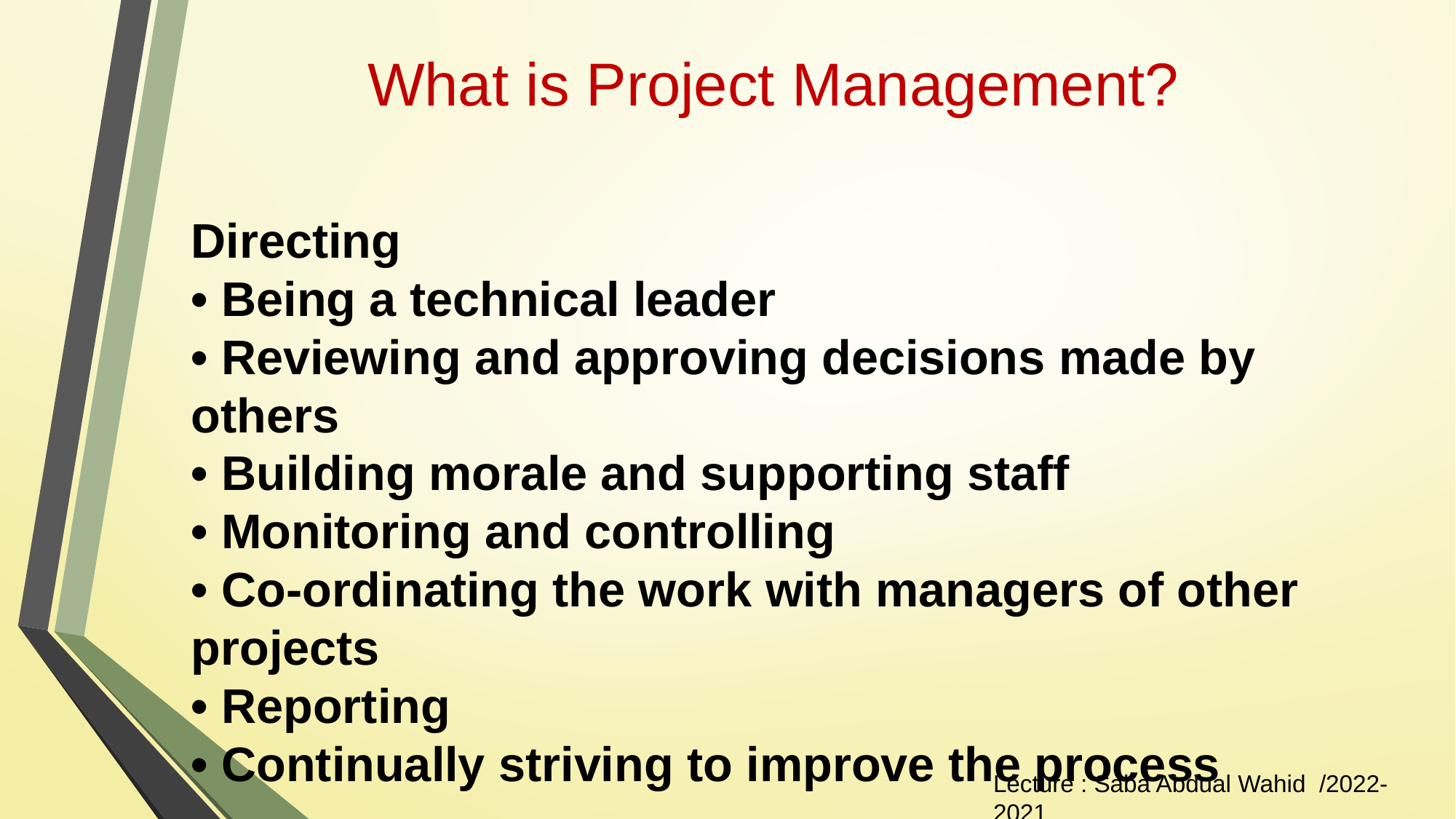

What is Project Management?
Directing
• Being a technical leader
• Reviewing and approving decisions made by others
• Building morale and supporting staff
• Monitoring and controlling
• Co-ordinating the work with managers of other projects
• Reporting
• Continually striving to improve the process
Lecture : Saba Abdual Wahid  /2022-2021